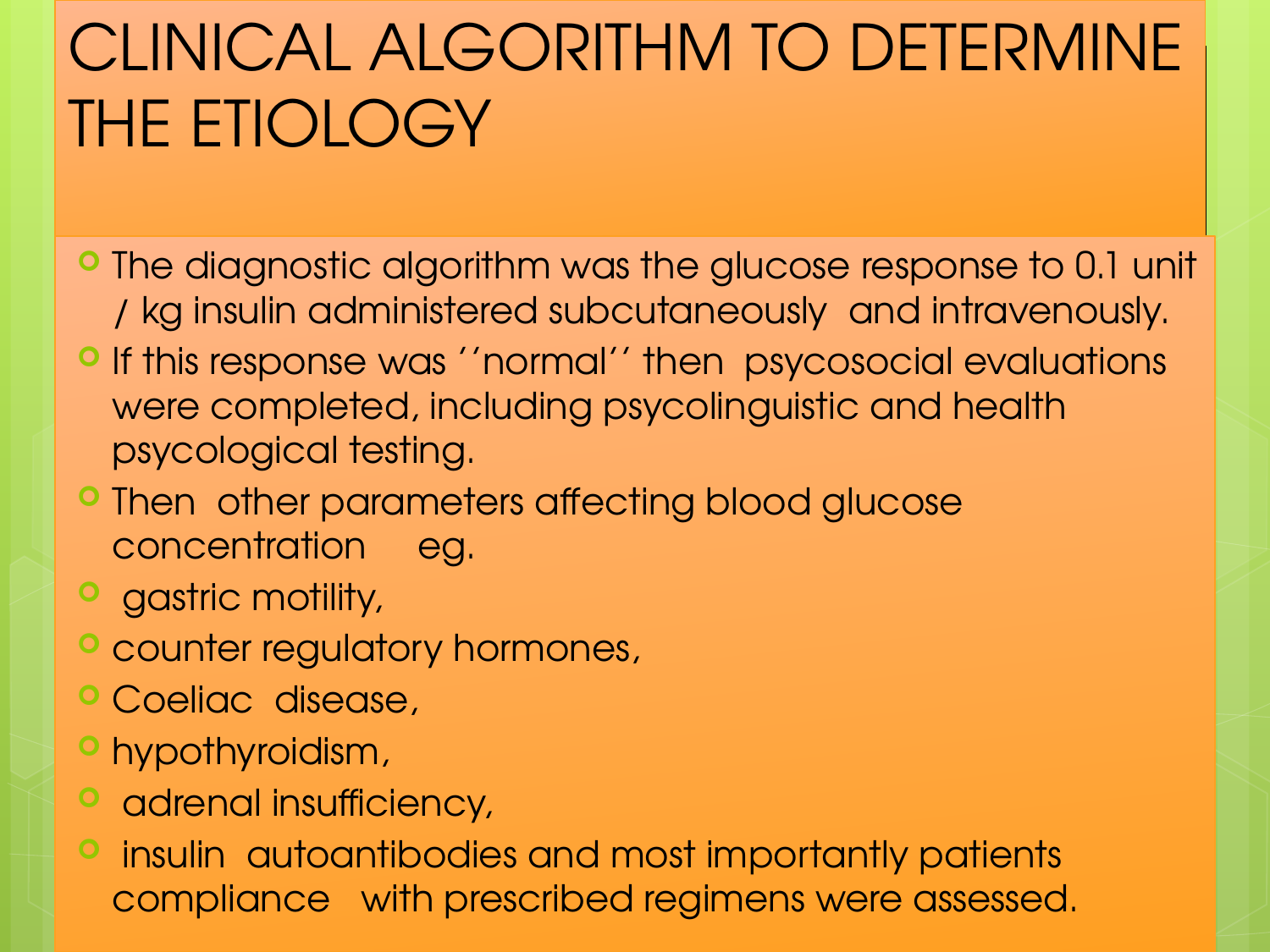

# CLINICAL ALGORITHM TO DETERMINE THE ETIOLOGY
The diagnostic algorithm was the glucose response to 0.1 unit / kg insulin administered subcutaneously  and intravenously.
If this response was ’’normal’’ then  psycosocial evaluations were completed, including psycolinguistic and health psycological testing.
Then  other parameters affecting blood glucose concentration     eg.
 gastric motility,
counter regulatory hormones,
Coeliac  disease,
hypothyroidism,
 adrenal insufficiency,
 insulin  autoantibodies and most importantly patients compliance   with prescribed regimens were assessed.